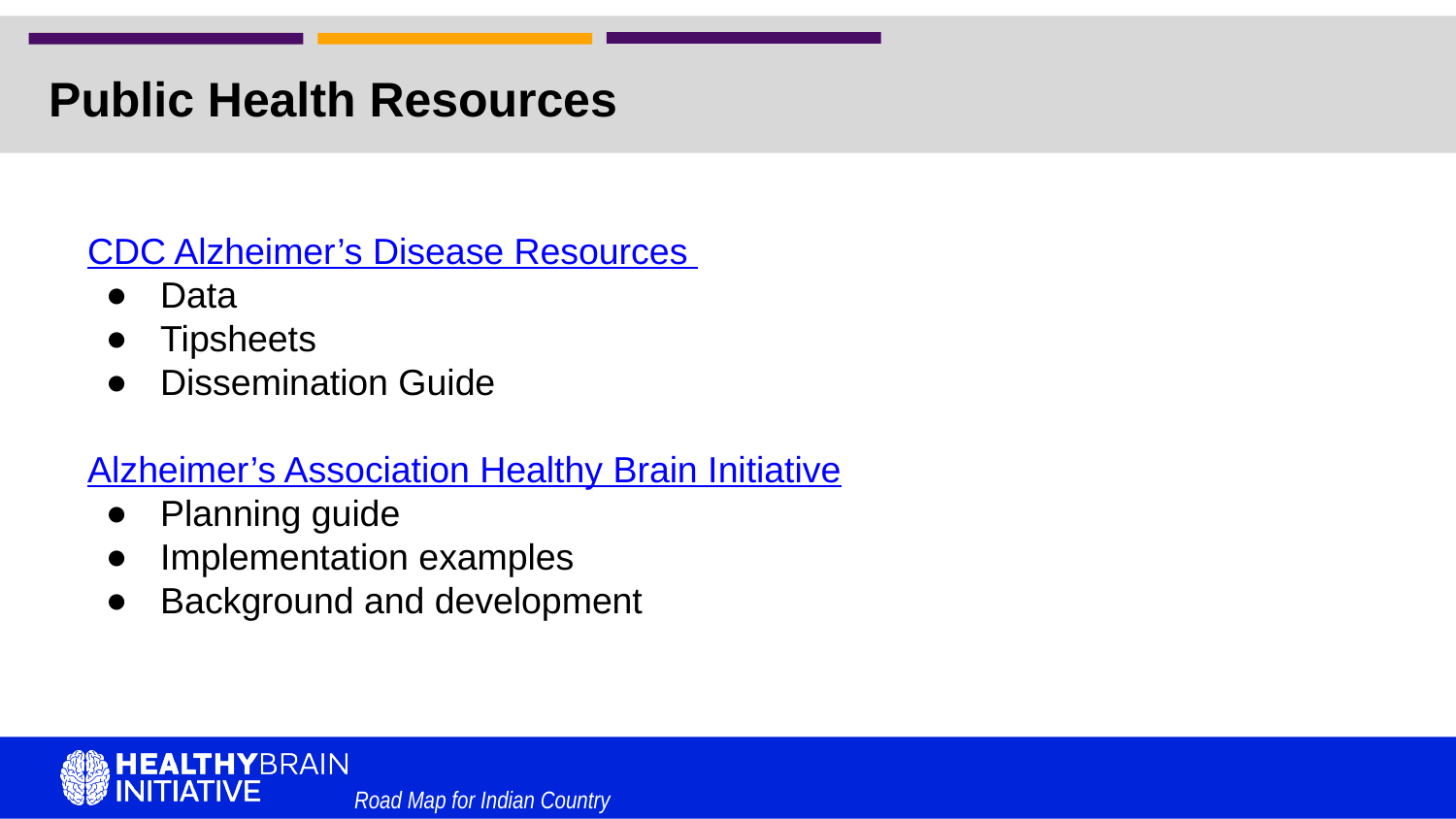

Public Health Resources

CDC Alzheimer’s Disease Resources
Data
Tipsheets
Dissemination Guide

Alzheimer’s Association Healthy Brain Initiative
Planning guide
Implementation examples
Background and development
13